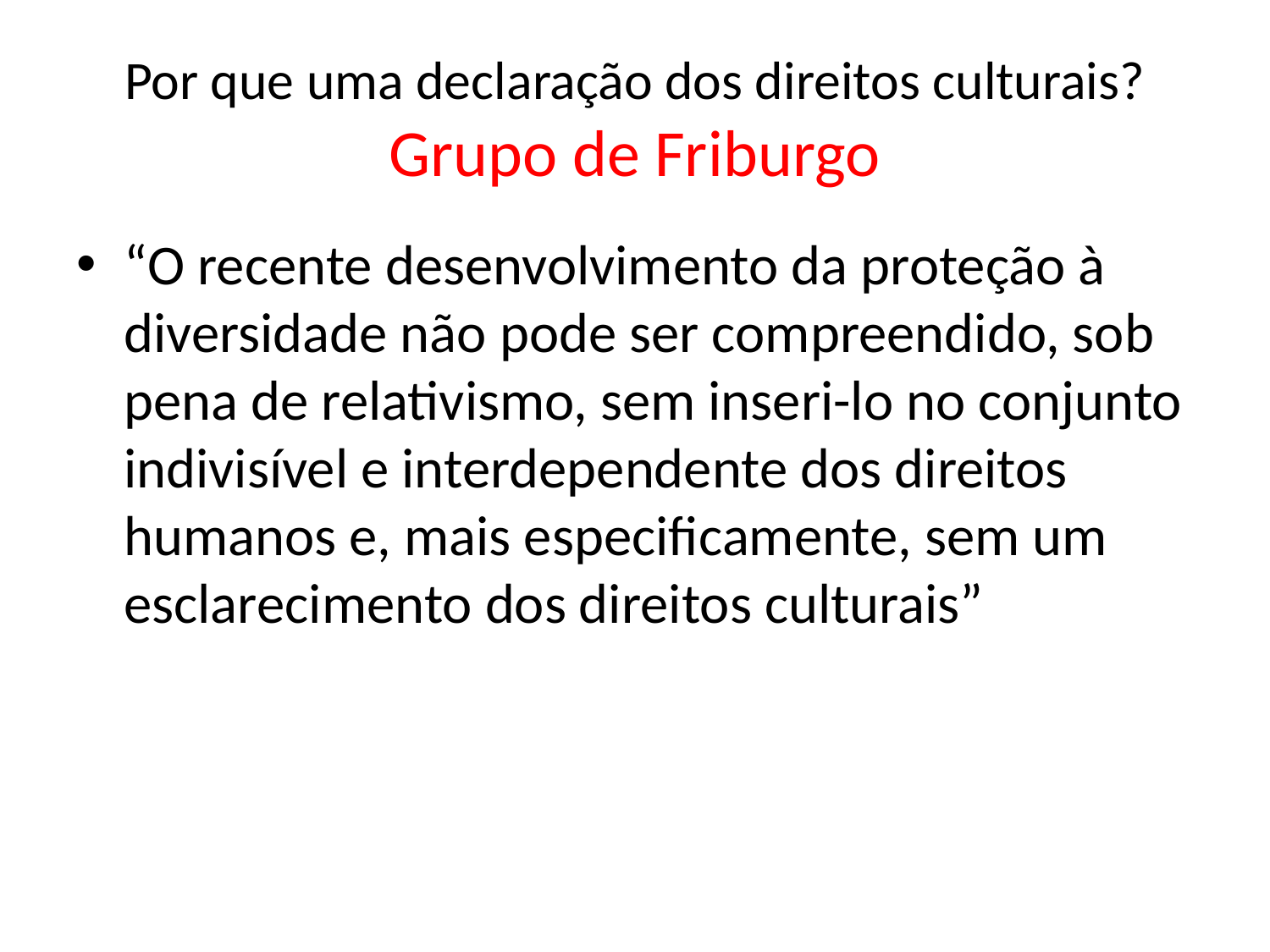

# Por que uma declaração dos direitos culturais? Grupo de Friburgo
“O recente desenvolvimento da proteção à diversidade não pode ser compreendido, sob pena de relativismo, sem inseri-lo no conjunto indivisível e interdependente dos direitos humanos e, mais especificamente, sem um esclarecimento dos direitos culturais”